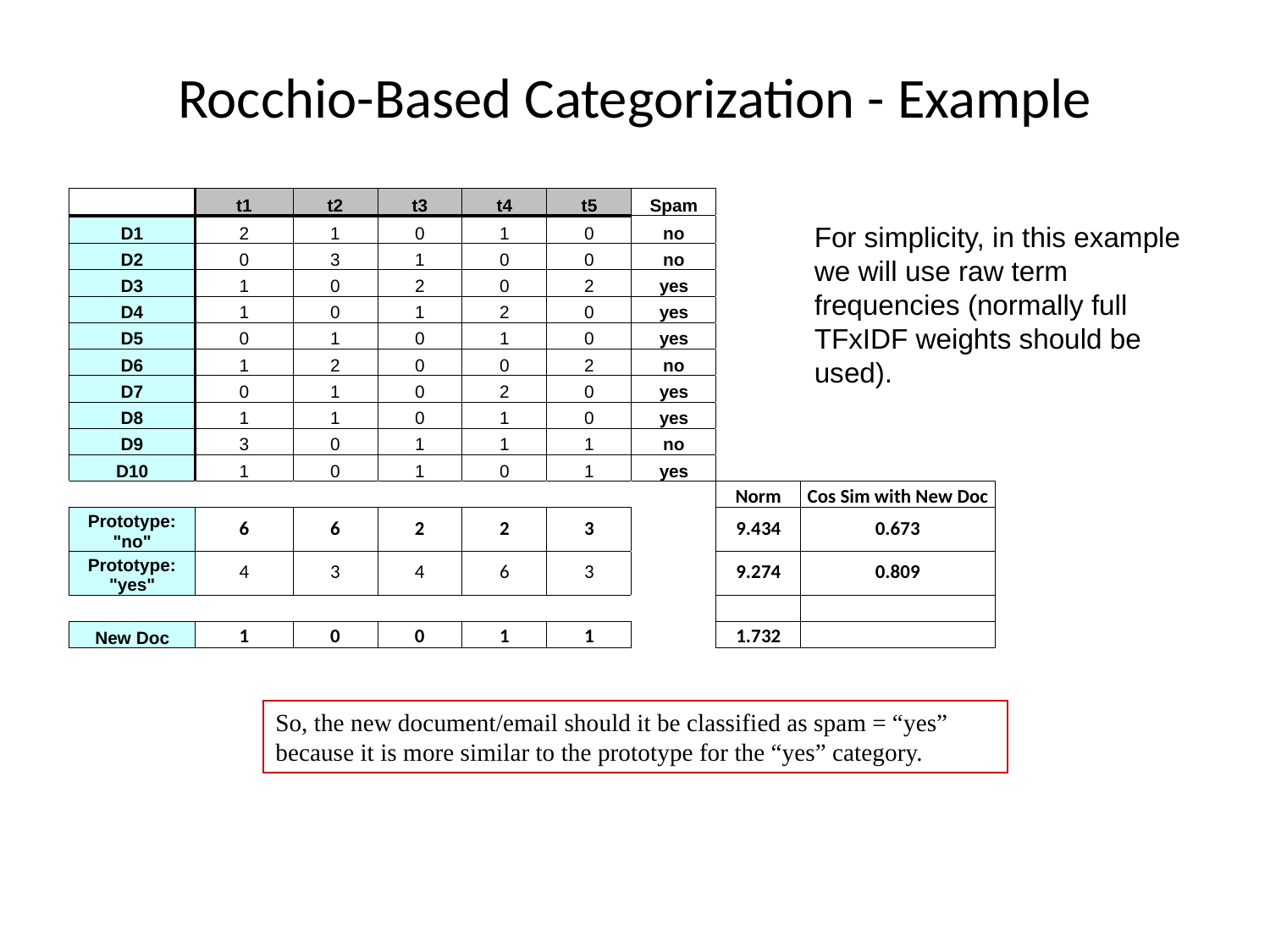

# Rocchio-Based Categorization - Example
|  | t1 | t2 | t3 | t4 | t5 | Spam |  |  |
| --- | --- | --- | --- | --- | --- | --- | --- | --- |
| D1 | 2 | 1 | 0 | 1 | 0 | no |  |  |
| D2 | 0 | 3 | 1 | 0 | 0 | no |  |  |
| D3 | 1 | 0 | 2 | 0 | 2 | yes |  |  |
| D4 | 1 | 0 | 1 | 2 | 0 | yes |  |  |
| D5 | 0 | 1 | 0 | 1 | 0 | yes |  |  |
| D6 | 1 | 2 | 0 | 0 | 2 | no |  |  |
| D7 | 0 | 1 | 0 | 2 | 0 | yes |  |  |
| D8 | 1 | 1 | 0 | 1 | 0 | yes |  |  |
| D9 | 3 | 0 | 1 | 1 | 1 | no |  |  |
| D10 | 1 | 0 | 1 | 0 | 1 | yes |  |  |
|  |  |  |  |  |  |  | Norm | Cos Sim with New Doc |
| Prototype: "no" | 6 | 6 | 2 | 2 | 3 |  | 9.434 | 0.673 |
| Prototype: "yes" | 4 | 3 | 4 | 6 | 3 |  | 9.274 | 0.809 |
|  |  |  |  |  |  |  |  |  |
| New Doc | 1 | 0 | 0 | 1 | 1 |  | 1.732 |  |
For simplicity, in this example we will use raw term frequencies (normally full TFxIDF weights should be used).
So, the new document/email should it be classified as spam = “yes” because it is more similar to the prototype for the “yes” category.